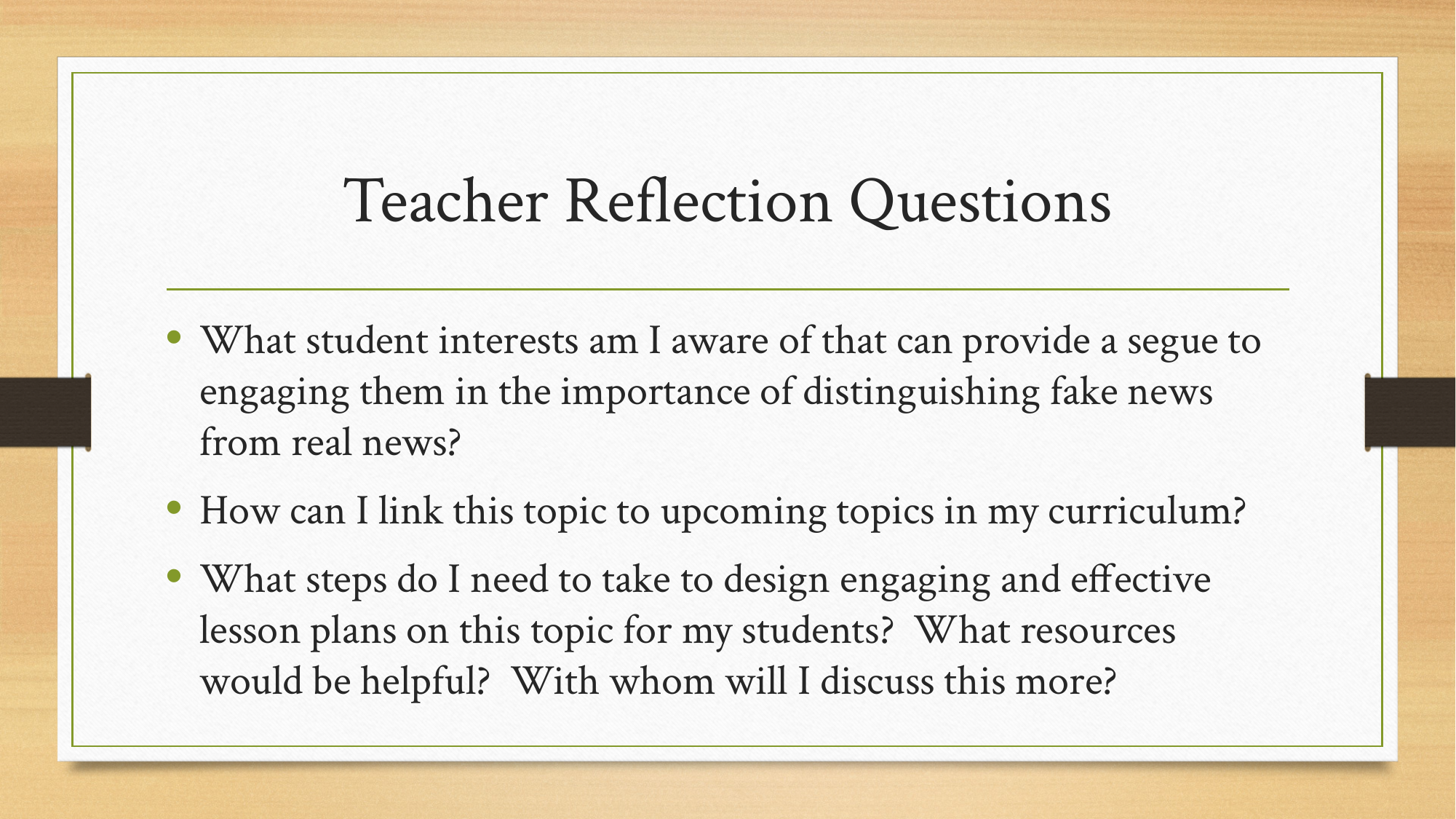

# Teacher Reflection Questions
What student interests am I aware of that can provide a segue to engaging them in the importance of distinguishing fake news from real news?
How can I link this topic to upcoming topics in my curriculum?
What steps do I need to take to design engaging and effective lesson plans on this topic for my students?  What resources would be helpful?  With whom will I discuss this more?